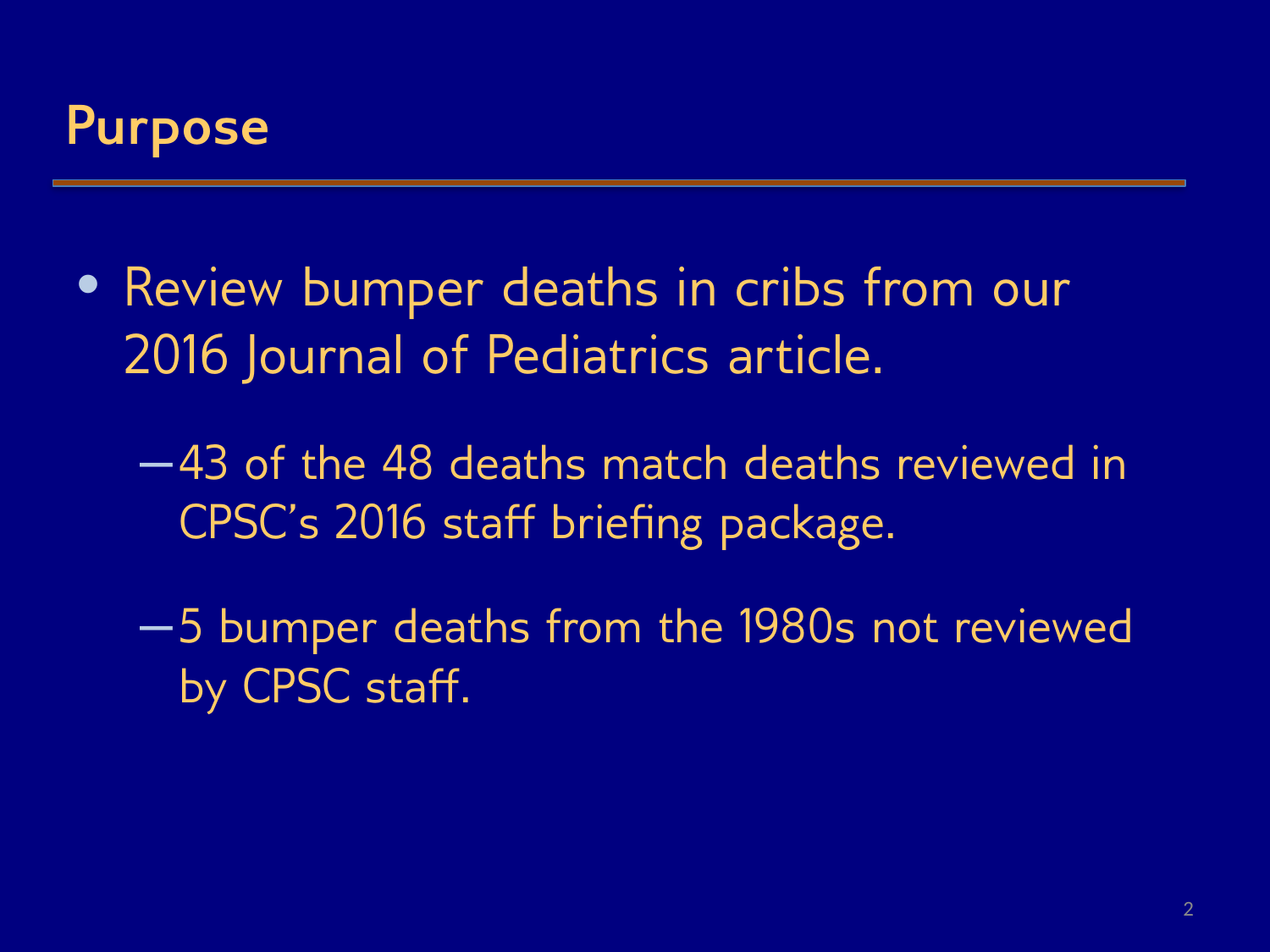

# Purpose

Review bumper deaths in cribs from our 2016 Journal of Pediatrics article.
43 of the 48 deaths match deaths reviewed in CPSC’s 2016 staff briefing package.
5 bumper deaths from the 1980s not reviewed by CPSC staff.

2